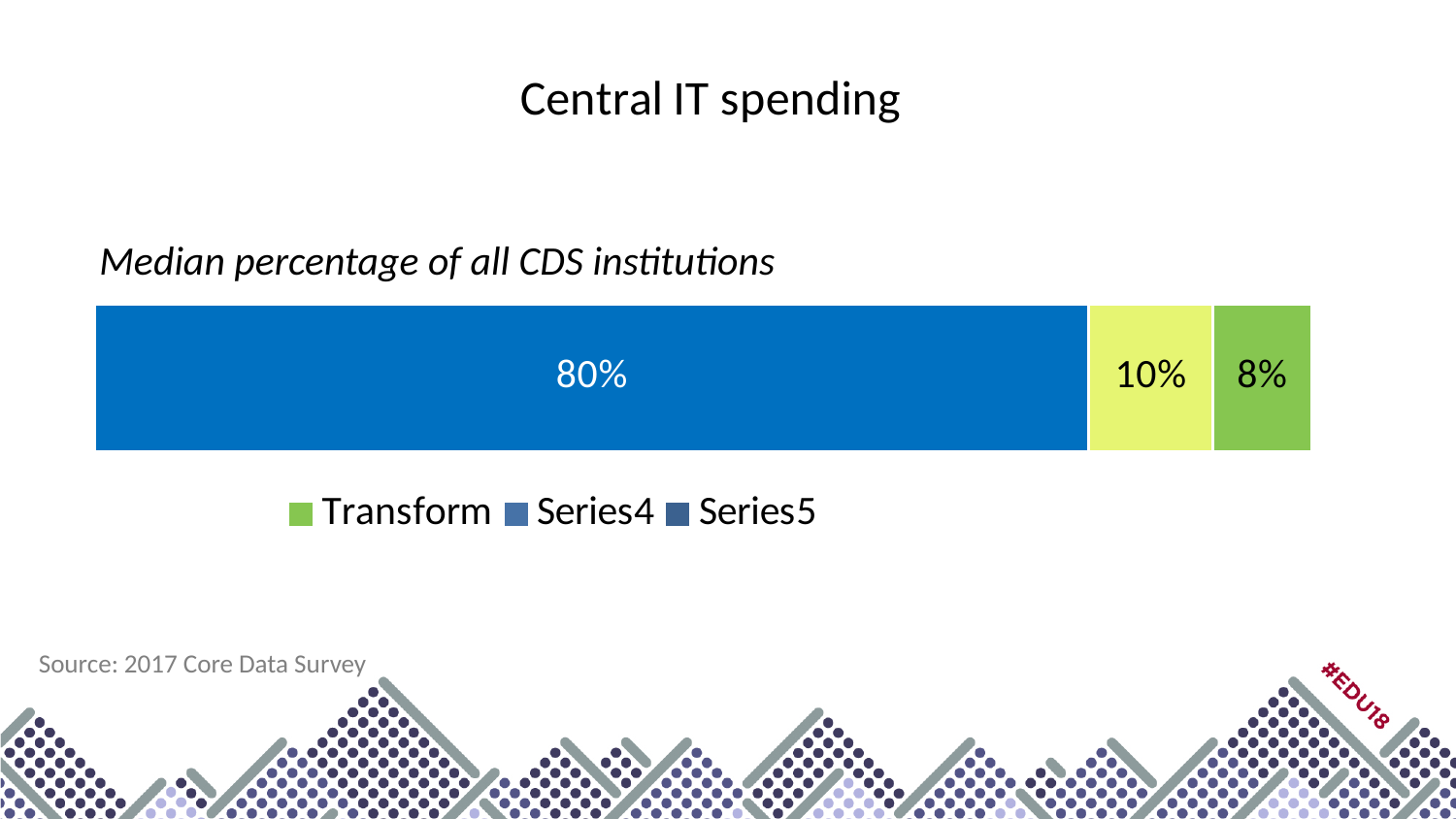

### Chart: Central IT spending

| Category | Run | Grow | Transform |  |  |
|---|---|---|---|---|---|
| Category 1 | 0.8 | 0.1 | 0.08 | None | None |
Median percentage of all CDS institutions
Source: 2017 Core Data Survey